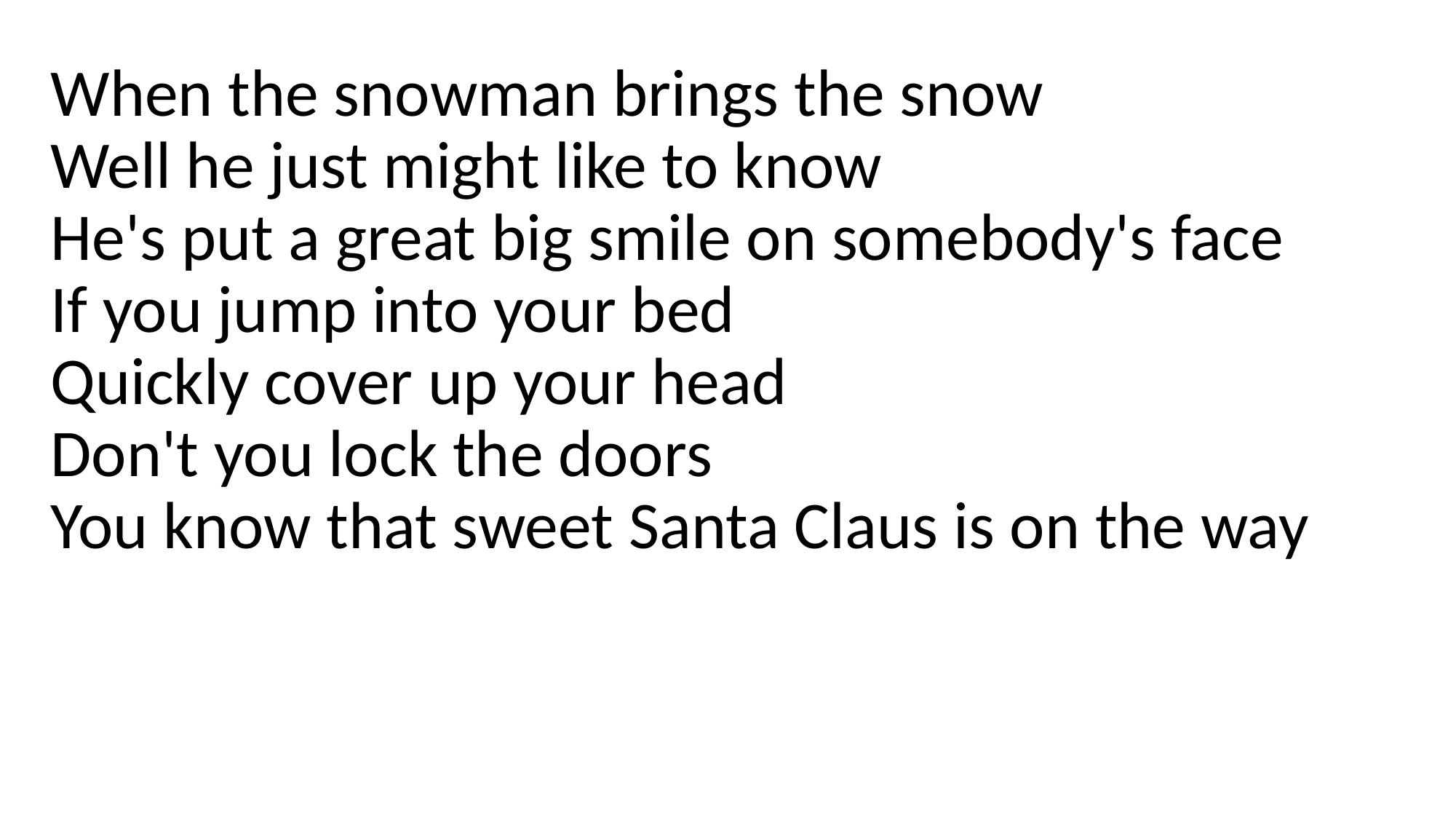

When the snowman brings the snow
Well he just might like to know
He's put a great big smile on somebody's face
If you jump into your bed
Quickly cover up your head
Don't you lock the doors
You know that sweet Santa Claus is on the way